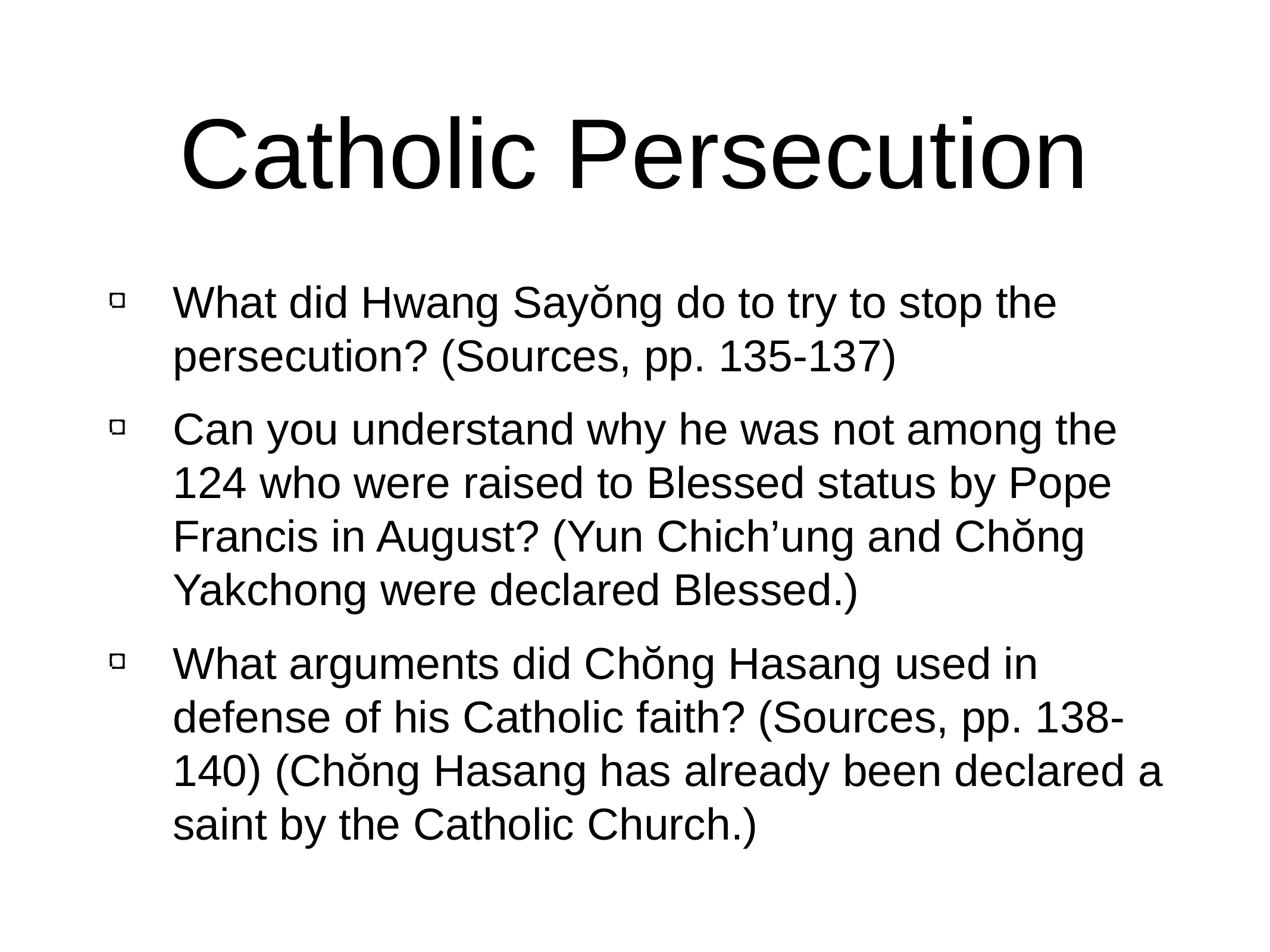

# Catholic Persecution
What did Hwang Sayŏng do to try to stop the persecution? (Sources, pp. 135-137)
Can you understand why he was not among the 124 who were raised to Blessed status by Pope Francis in August? (Yun Chich’ung and Chŏng Yakchong were declared Blessed.)
What arguments did Chŏng Hasang used in defense of his Catholic faith? (Sources, pp. 138-140) (Chŏng Hasang has already been declared a saint by the Catholic Church.)